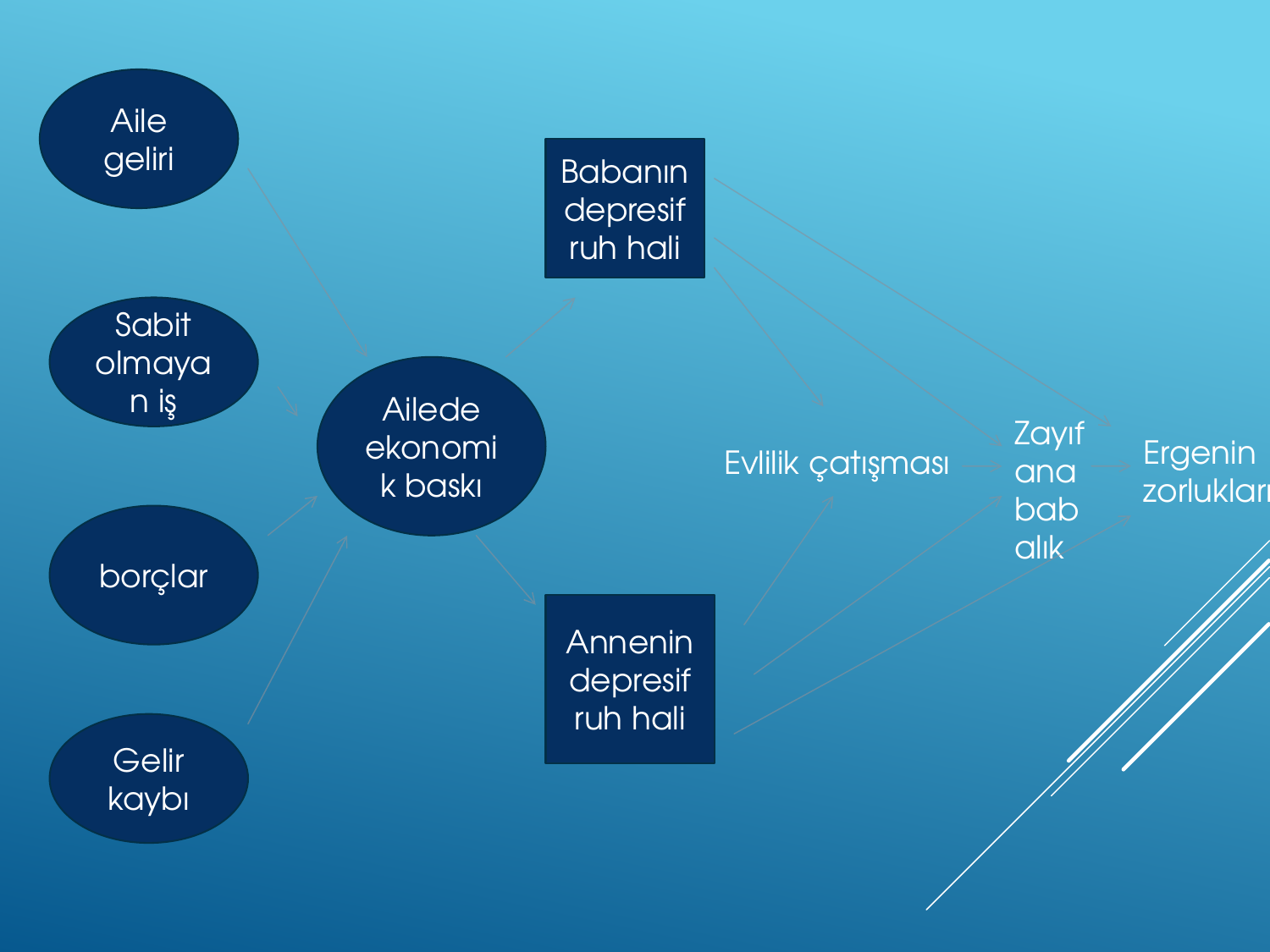

Aile geliri
Babanın depresif ruh hali
Sabit olmayan iş
Ailede ekonomik baskı
Zayıf anababalık
Ergenin zorlukları
Evlilik çatışması
borçlar
Annenin depresif ruh hali
Gelir kaybı